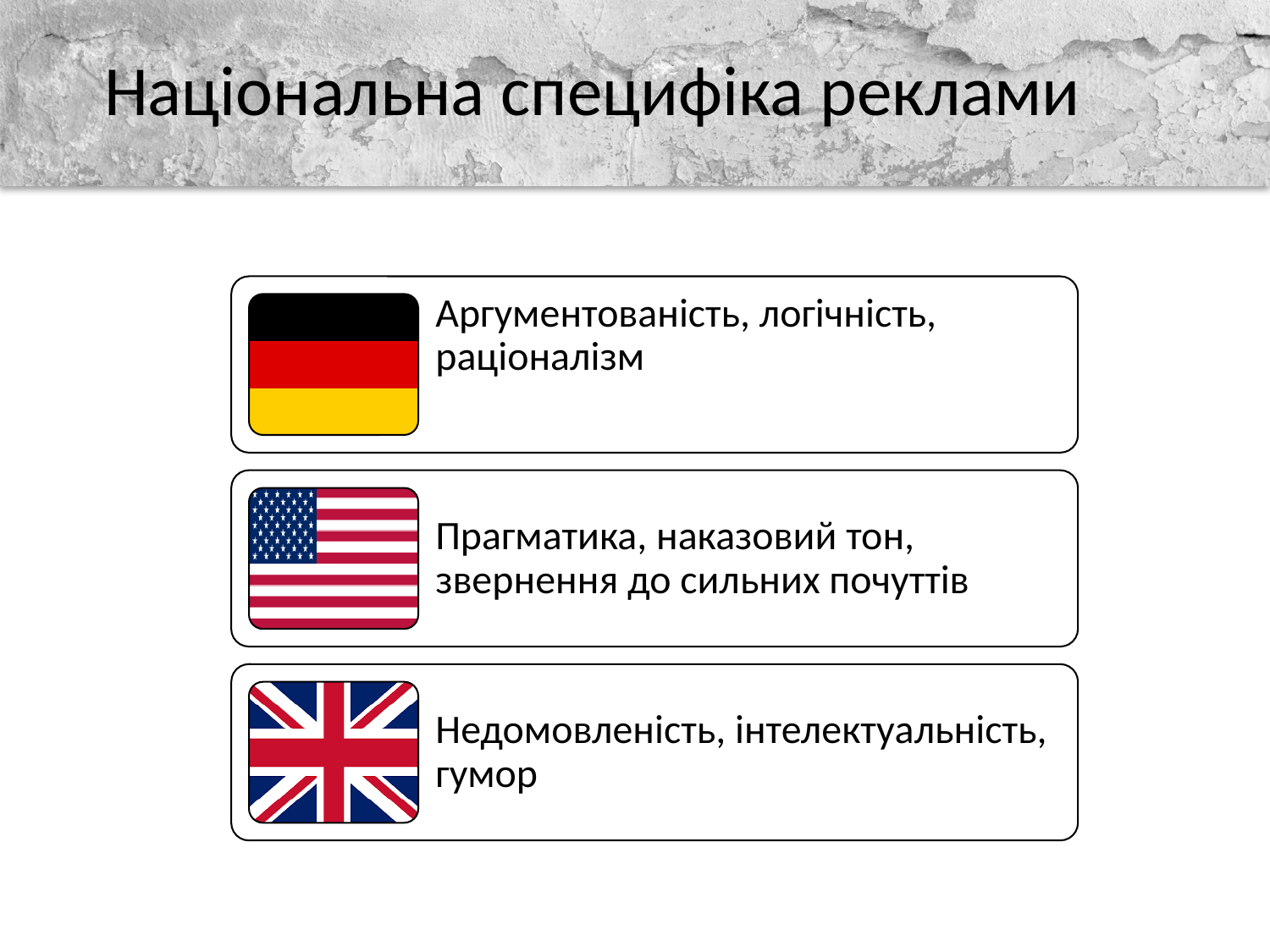

# Національна специфіка реклами
Аргументованість, логічність, раціоналізм

Прагматика, наказовий тон, звернення до сильних почуттів
Недомовленість, інтелектуальність, гумор